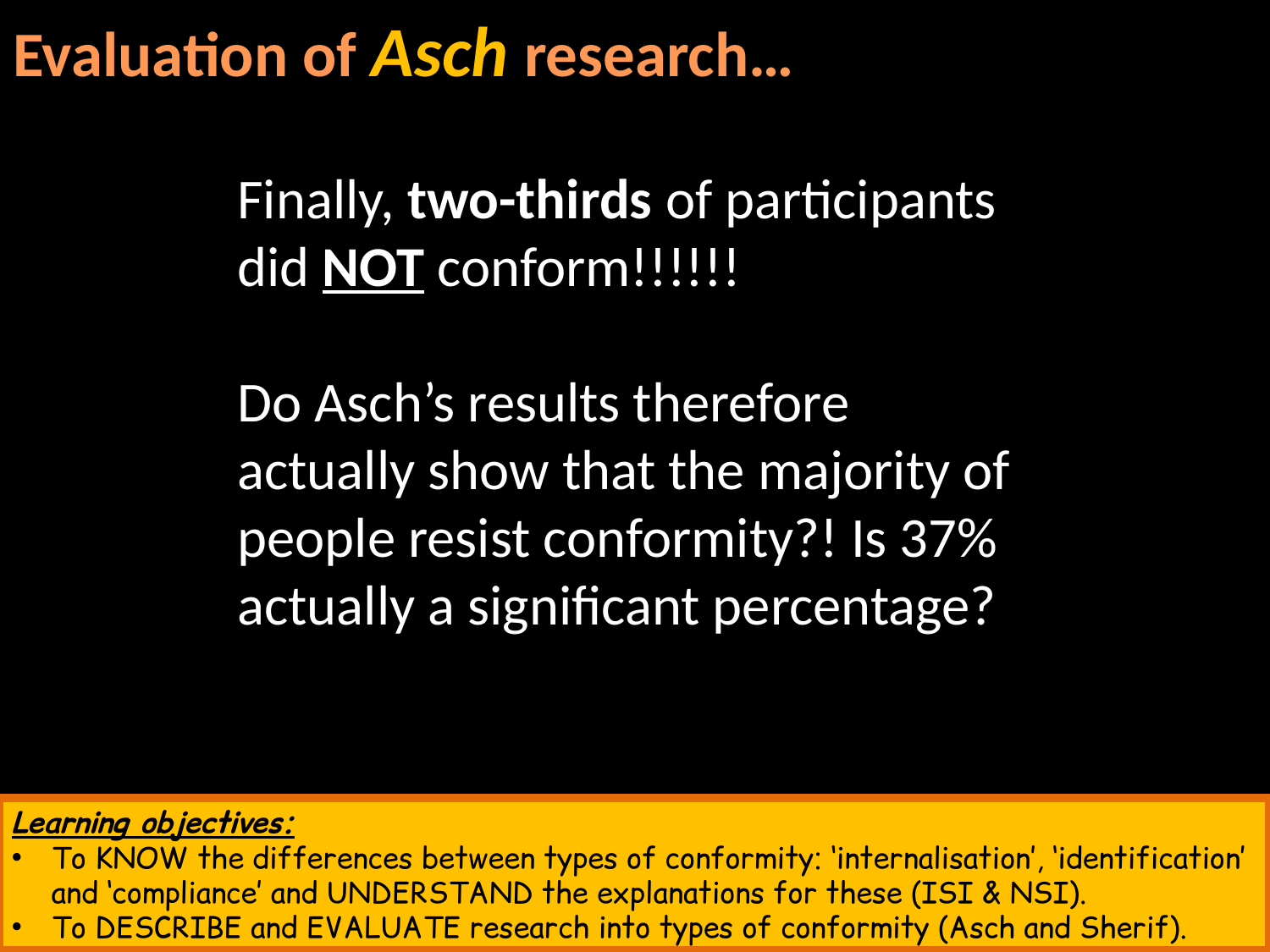

Evaluation of Asch research…
Finally, two-thirds of participants did NOT conform!!!!!!

Do Asch’s results therefore actually show that the majority of people resist conformity?! Is 37% actually a significant percentage?
Learning objectives:
To KNOW the differences between types of conformity: ‘internalisation’, ‘identification’ and ‘compliance’ and UNDERSTAND the explanations for these (ISI & NSI).
To DESCRIBE and EVALUATE research into types of conformity (Asch and Sherif).